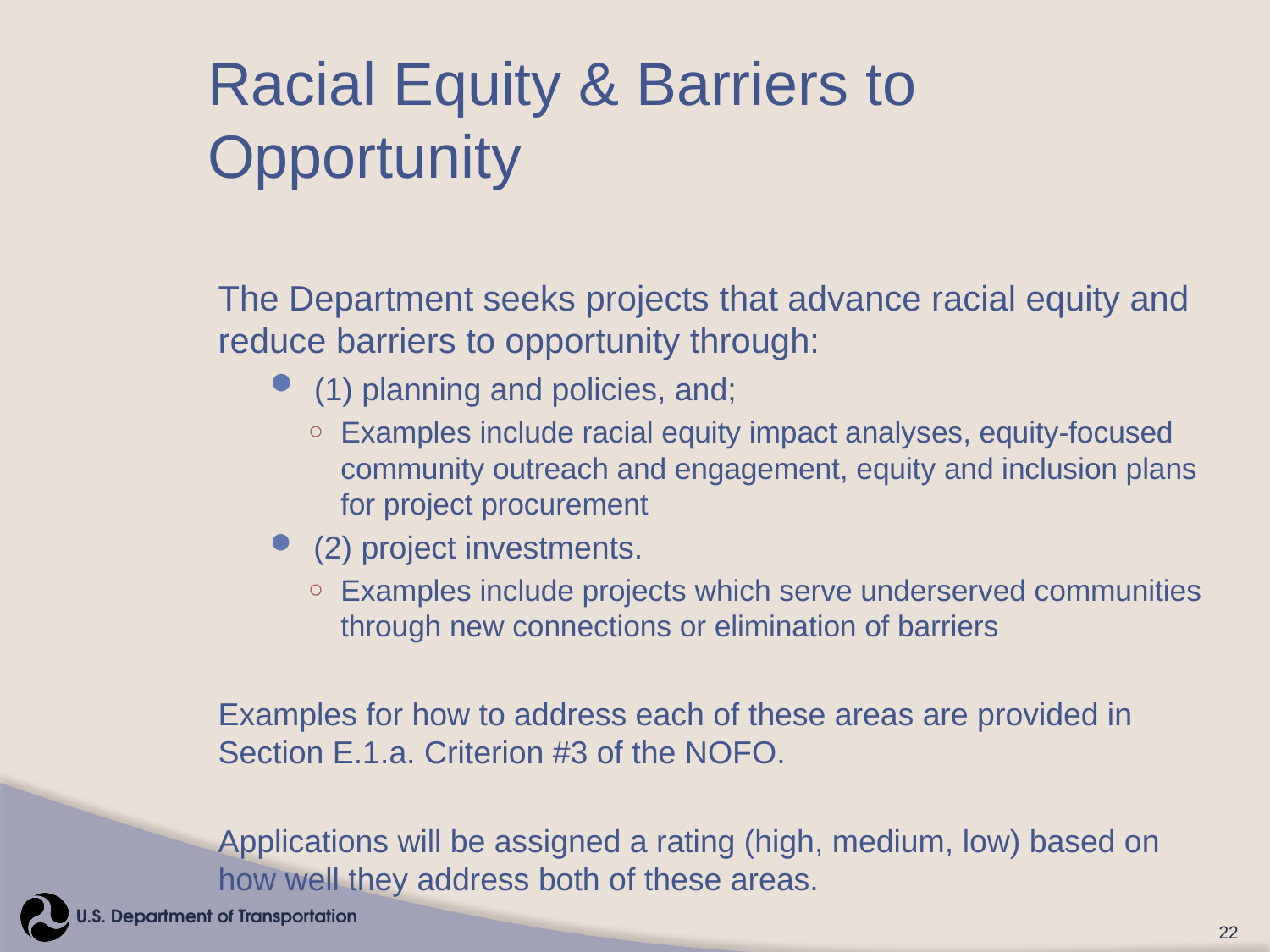

# Racial Equity & Barriers to Opportunity

The Department seeks projects that advance racial equity and reduce barriers to opportunity through:
 (1) planning and policies, and;
Examples include racial equity impact analyses, equity-focused community outreach and engagement, equity and inclusion plans for project procurement
 (2) project investments.
Examples include projects which serve underserved communities through new connections or elimination of barriers

Examples for how to address each of these areas are provided in Section E.1.a. Criterion #3 of the NOFO.

Applications will be assigned a rating (high, medium, low) based on how well they address both of these areas.

22